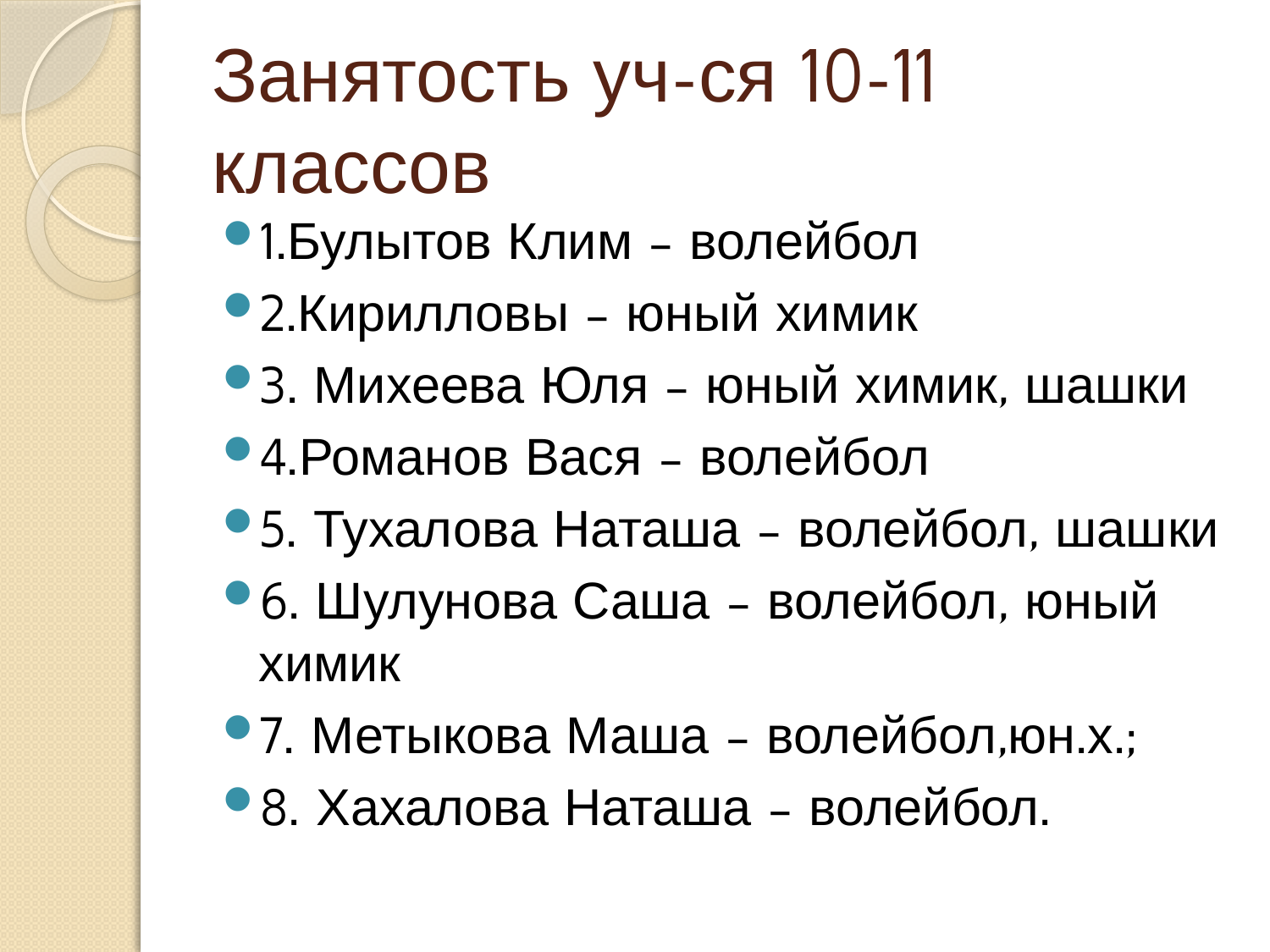

# Занятость уч-ся 10-11 классов
1.Булытов Клим – волейбол
2.Кирилловы – юный химик
3. Михеева Юля – юный химик, шашки
4.Романов Вася – волейбол
5. Тухалова Наташа – волейбол, шашки
6. Шулунова Саша – волейбол, юный химик
7. Метыкова Маша – волейбол,юн.х.;
8. Хахалова Наташа – волейбол.